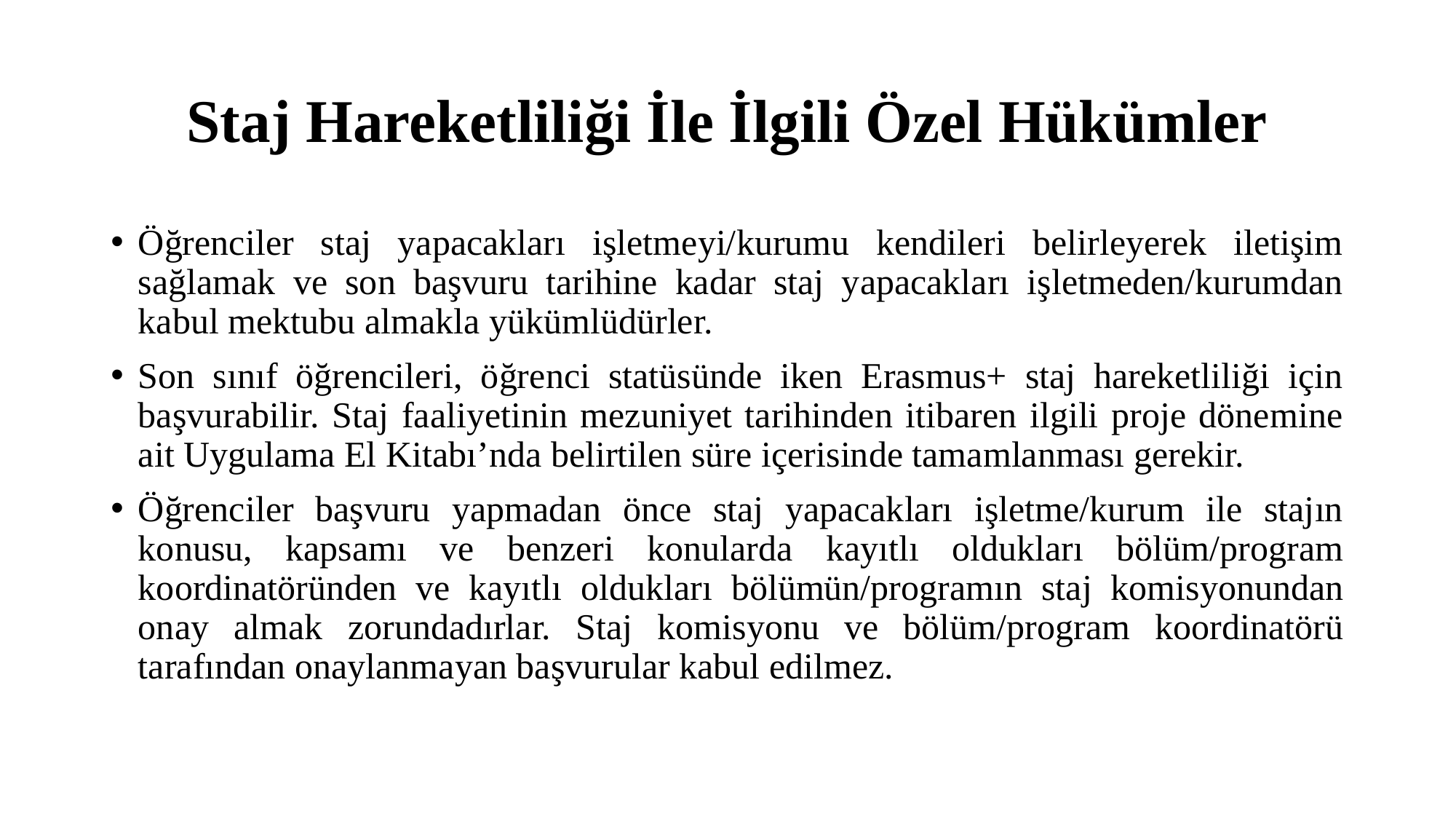

# Staj Hareketliliği İle İlgili Özel Hükümler
Öğrenciler staj yapacakları işletmeyi/kurumu kendileri belirleyerek iletişim sağlamak ve son başvuru tarihine kadar staj yapacakları işletmeden/kurumdan kabul mektubu almakla yükümlüdürler.
Son sınıf öğrencileri, öğrenci statüsünde iken Erasmus+ staj hareketliliği için başvurabilir. Staj faaliyetinin mezuniyet tarihinden itibaren ilgili proje dönemine ait Uygulama El Kitabı’nda belirtilen süre içerisinde tamamlanması gerekir.
Öğrenciler başvuru yapmadan önce staj yapacakları işletme/kurum ile stajın konusu, kapsamı ve benzeri konularda kayıtlı oldukları bölüm/program koordinatöründen ve kayıtlı oldukları bölümün/programın staj komisyonundan onay almak zorundadırlar. Staj komisyonu ve bölüm/program koordinatörü tarafından onaylanmayan başvurular kabul edilmez.